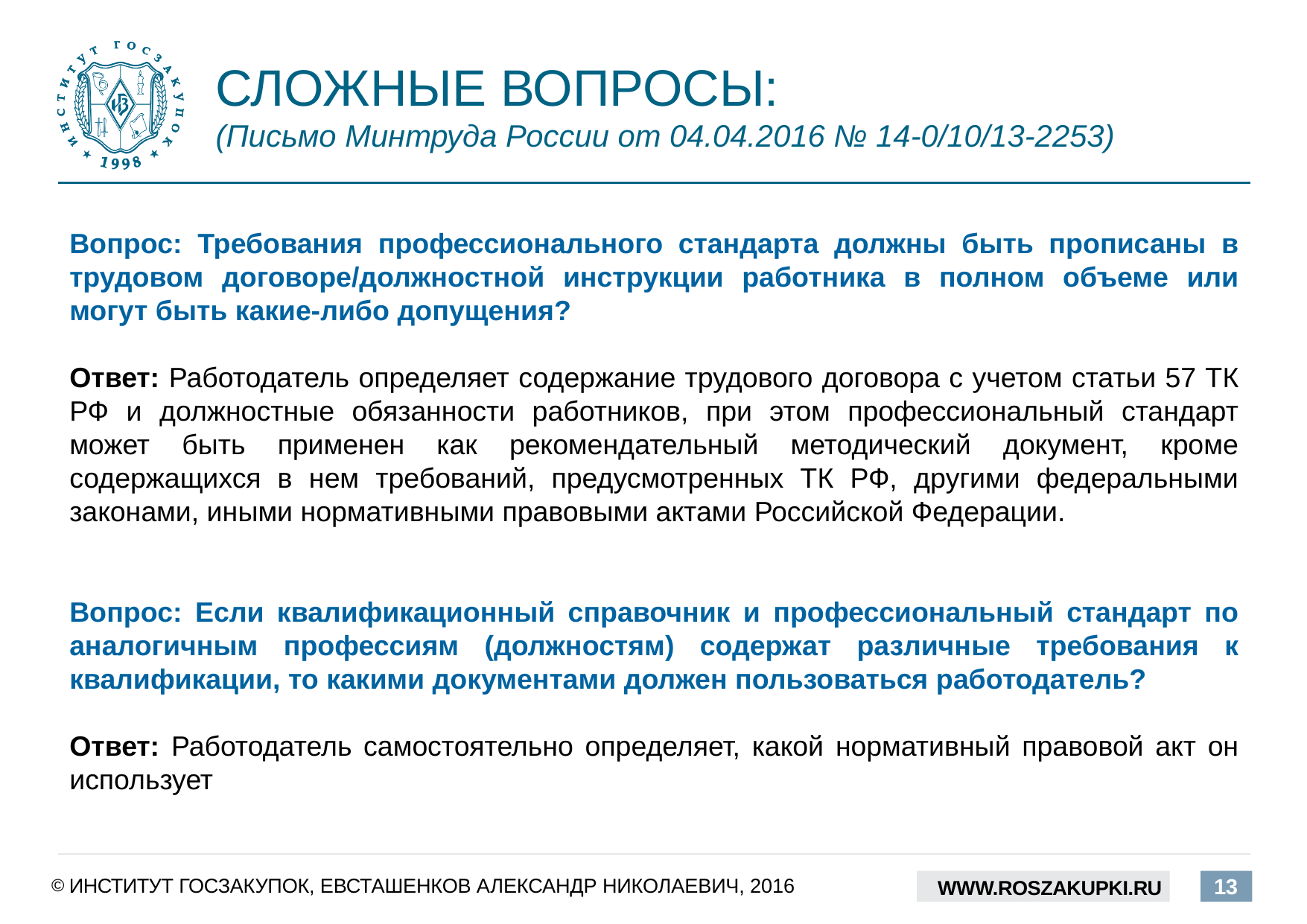

# СЛОЖНЫЕ ВОПРОСЫ: (Письмо Минтруда России от 04.04.2016 № 14-0/10/13-2253)
Вопрос: Требования профессионального стандарта должны быть прописаны в трудовом договоре/должностной инструкции работника в полном объеме или могут быть какие-либо допущения?

Ответ: Работодатель определяет содержание трудового договора с учетом статьи 57 ТК РФ и должностные обязанности работников, при этом профессиональный стандарт может быть применен как рекомендательный методический документ, кроме содержащихся в нем требований, предусмотренных ТК РФ, другими федеральными законами, иными нормативными правовыми актами Российской Федерации.

Вопрос: Если квалификационный справочник и профессиональный стандарт по аналогичным профессиям (должностям) содержат различные требования к квалификации, то какими документами должен пользоваться работодатель?

Ответ: Работодатель самостоятельно определяет, какой нормативный правовой акт он использует